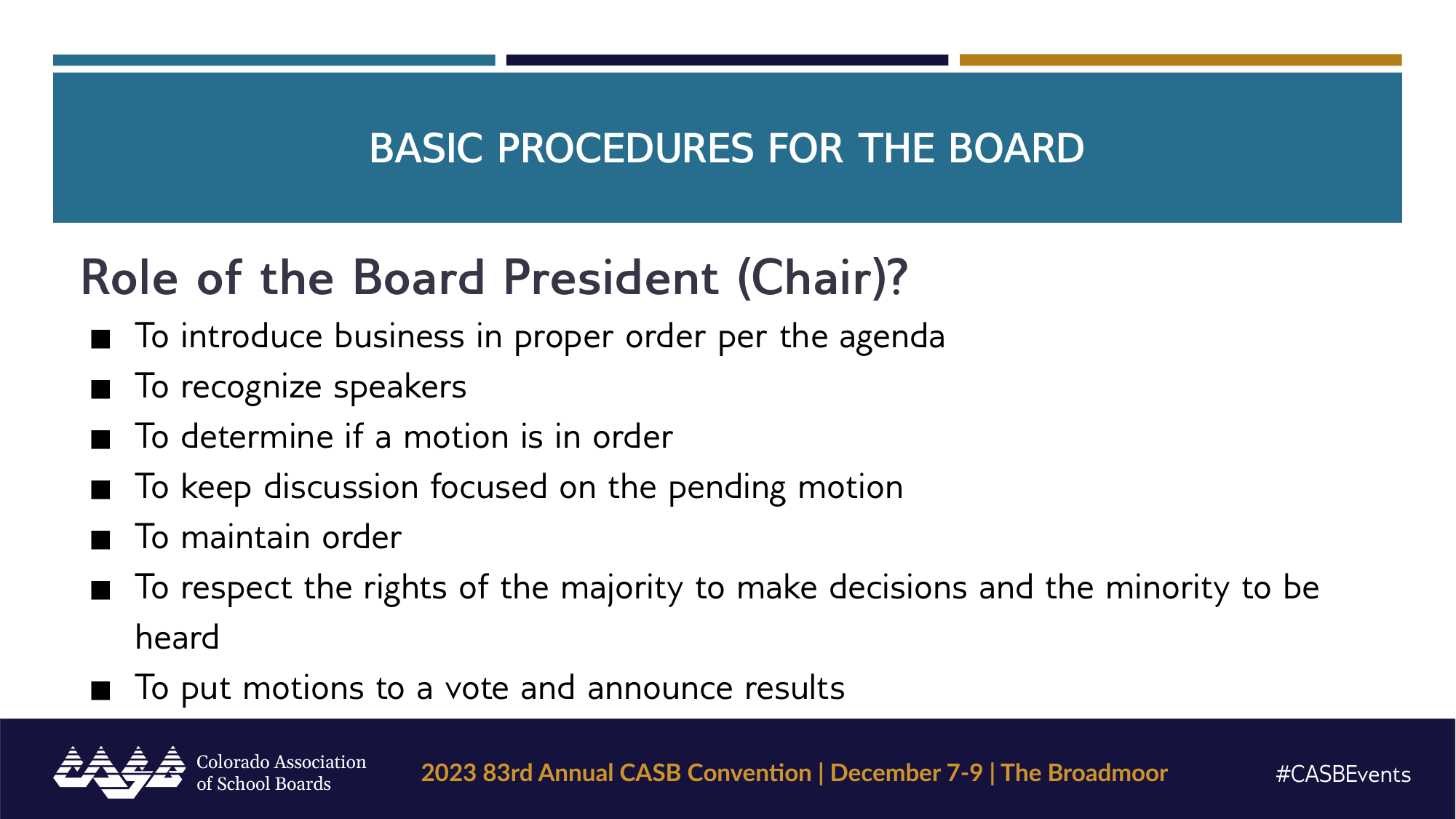

# BASIC PROCEDURES FOR THE BOARD
Role of the Board President (Chair)?
To introduce business in proper order per the agenda
To recognize speakers
To determine if a motion is in order
To keep discussion focused on the pending motion
To maintain order
To respect the rights of the majority to make decisions and the minority to be heard
To put motions to a vote and announce results